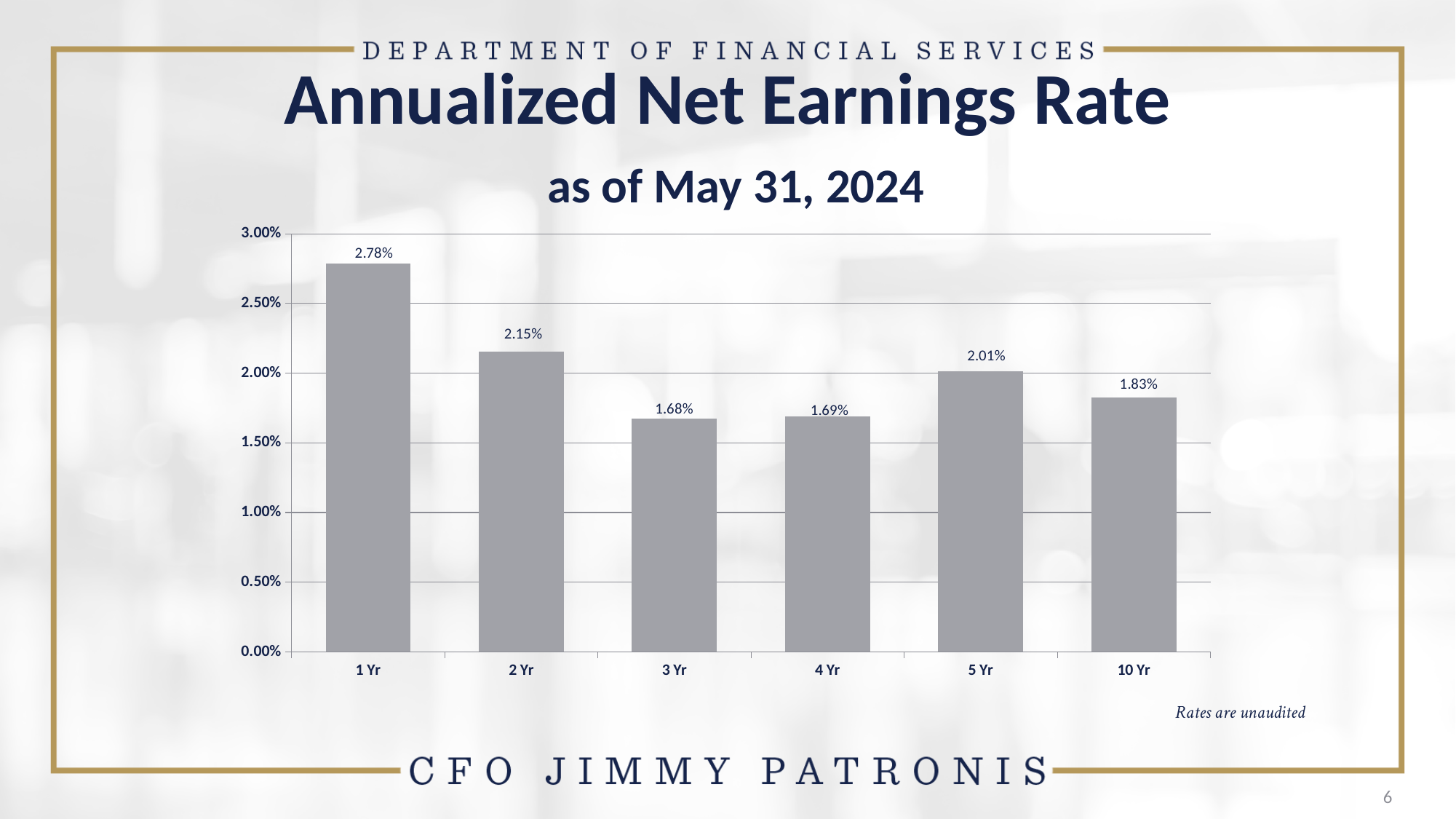

# Annualized Net Earnings Rate as of May 31, 2024

### Chart

| Category | Florida Treasury Investment Yields (net) |
|---|---|
| 1 Yr | 0.027847 |
| 2 Yr | 0.021521 |
| 3 Yr | 0.016751 |
| 4 Yr | 0.016886 |
| 5 Yr | 0.020115 |
| 10 Yr | 0.018267 |
Rates are unaudited
6